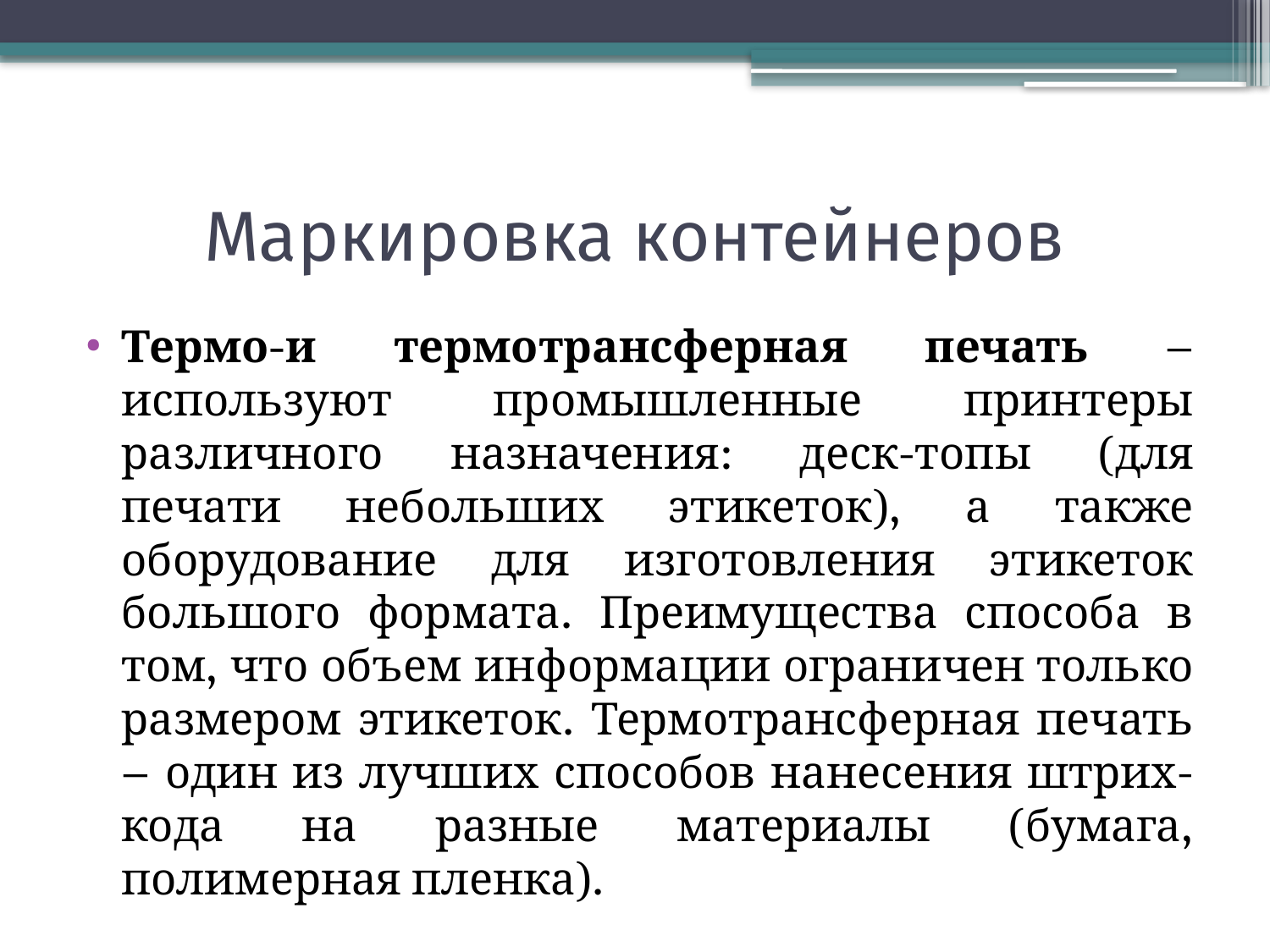

# Маркировка контейнеров
Термо-и термотрансферная печать – используют промышленные принтеры различного назначения: деск-топы (для печати небольших этикеток), а также оборудование для изготовления этикеток большого формата. Преимущества способа в том, что объем информации ограничен только размером этикеток. Термотрансферная печать – один из лучших способов нанесения штрих-кода на разные материалы (бумага, полимерная пленка).